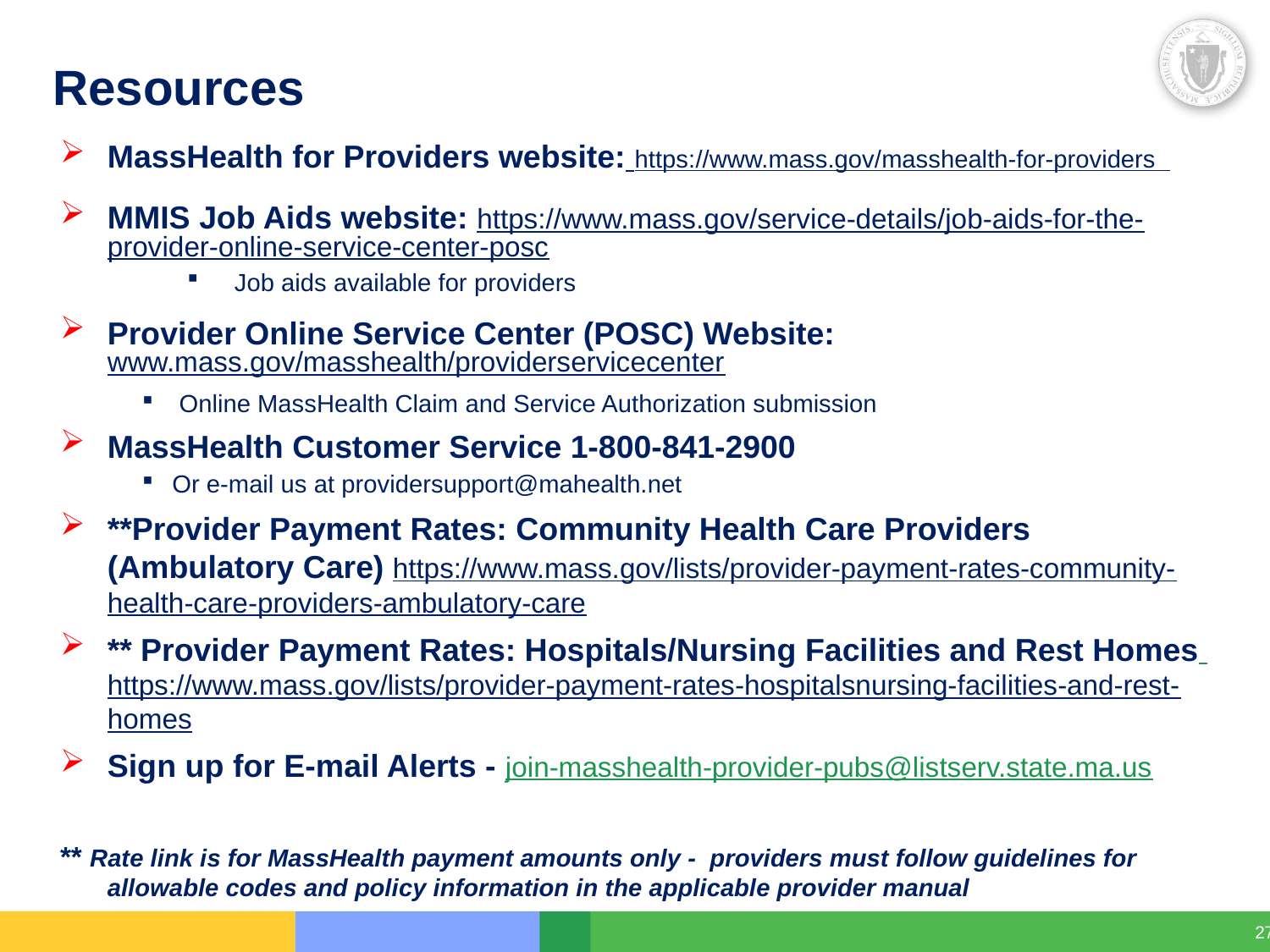

# Resources
MassHealth for Providers website: https://www.mass.gov/masshealth-for-providers

MMIS Job Aids website: https://www.mass.gov/service-details/job-aids-for-the-provider-online-service-center-posc
Job aids available for providers

Provider Online Service Center (POSC) Website: www.mass.gov/masshealth/providerservicecenter
 Online MassHealth Claim and Service Authorization submission

MassHealth Customer Service 1-800-841-2900
Or e-mail us at providersupport@mahealth.net
**Provider Payment Rates: Community Health Care Providers (Ambulatory Care) https://www.mass.gov/lists/provider-payment-rates-community-health-care-providers-ambulatory-care
** Provider Payment Rates: Hospitals/Nursing Facilities and Rest Homes https://www.mass.gov/lists/provider-payment-rates-hospitalsnursing-facilities-and-rest-homes
Sign up for E-mail Alerts - join-masshealth-provider-pubs@listserv.state.ma.us

** Rate link is for MassHealth payment amounts only -  providers must follow guidelines for allowable codes and policy information in the applicable provider manual